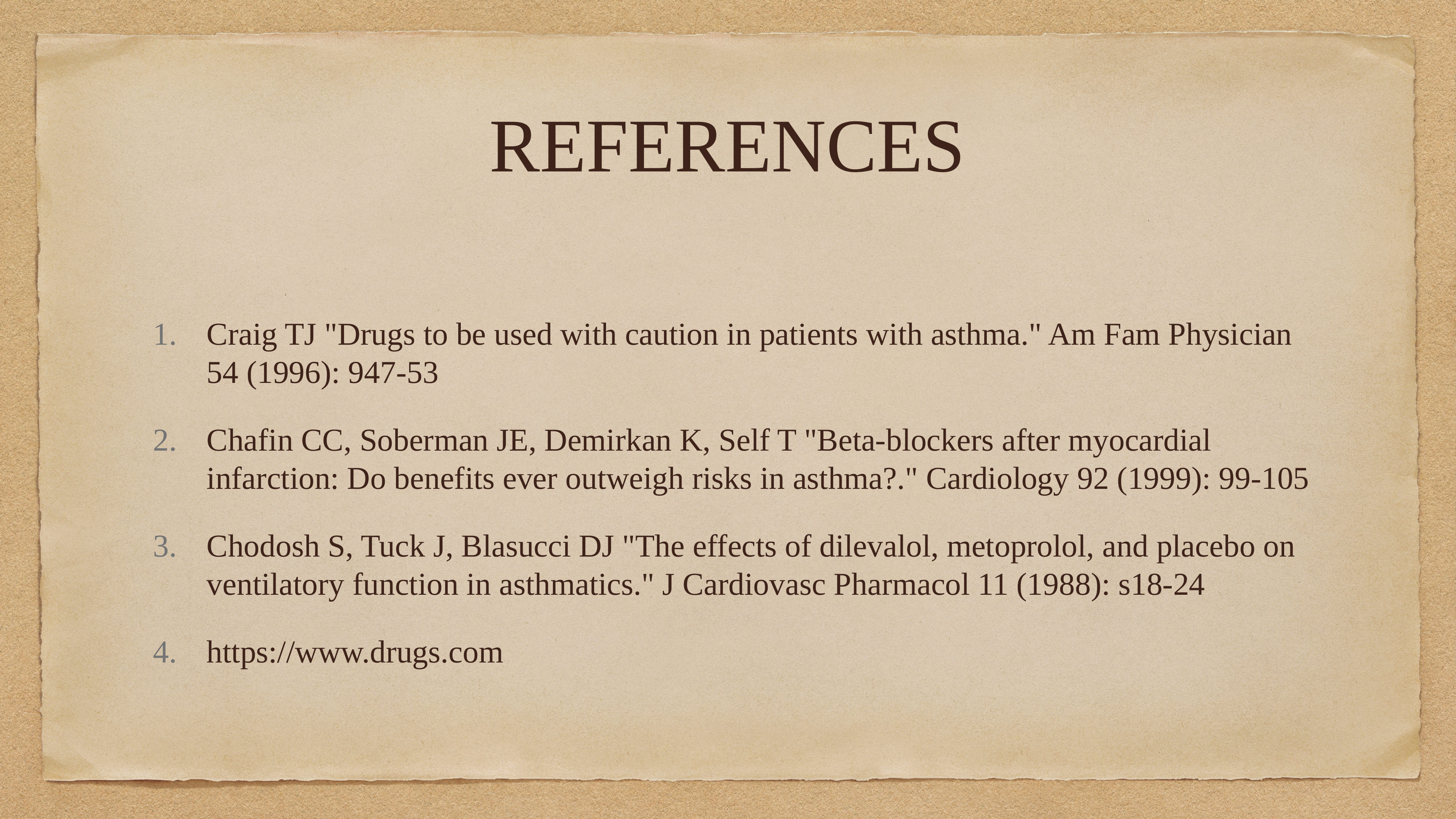

# REFERENCES
Craig TJ "Drugs to be used with caution in patients with asthma." Am Fam Physician 54 (1996): 947-53
Chafin CC, Soberman JE, Demirkan K, Self T "Beta-blockers after myocardial infarction: Do benefits ever outweigh risks in asthma?." Cardiology 92 (1999): 99-105
Chodosh S, Tuck J, Blasucci DJ "The effects of dilevalol, metoprolol, and placebo on ventilatory function in asthmatics." J Cardiovasc Pharmacol 11 (1988): s18-24
https://www.drugs.com